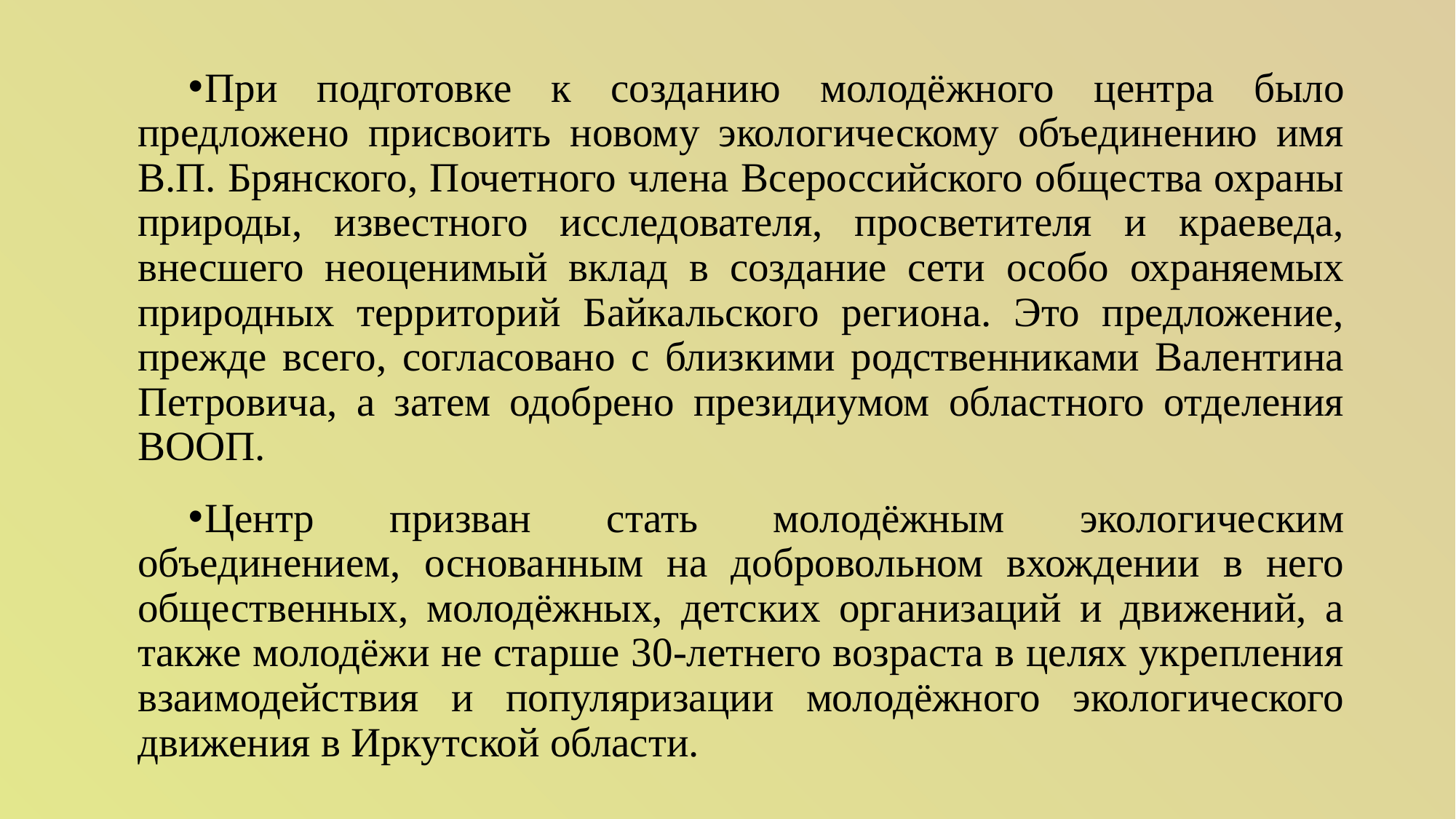

При подготовке к созданию молодёжного центра было предложено присвоить новому экологическому объединению имя В.П. Брянского, Почетного члена Всероссийского общества охраны природы, известного исследователя, просветителя и краеведа, внесшего неоценимый вклад в создание сети особо охраняемых природных территорий Байкальского региона. Это предложение, прежде всего, согласовано с близкими родственниками Валентина Петровича, а затем одобрено президиумом областного отделения ВООП.
Центр призван стать молодёжным экологическим объединением, основанным на добровольном вхождении в него общественных, молодёжных, детских организаций и движений, а также молодёжи не старше 30-летнего возраста в целях укрепления взаимодействия и популяризации молодёжного экологического движения в Иркутской области.